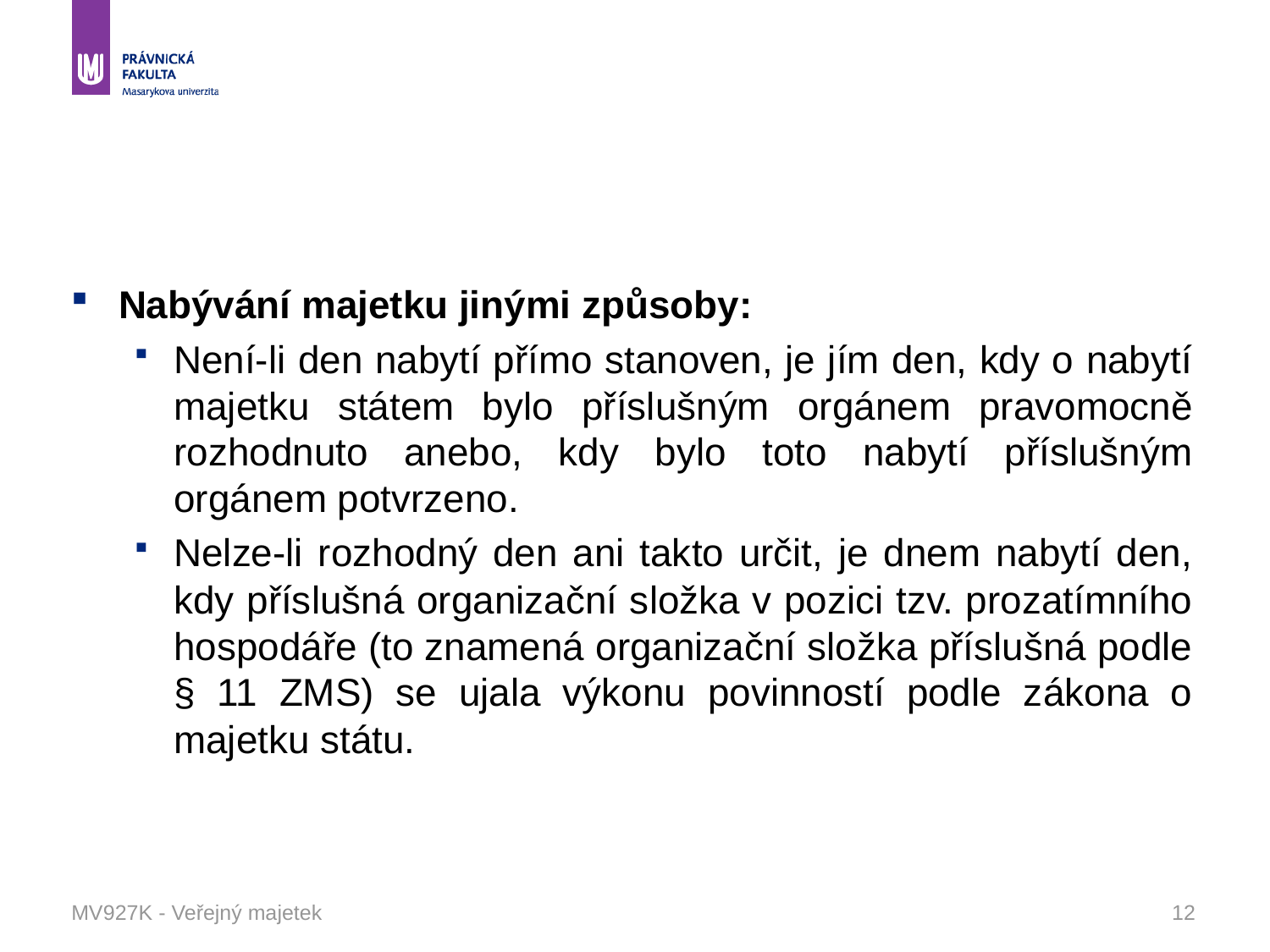

#
Nabývání majetku jinými způsoby:
Není-li den nabytí přímo stanoven, je jím den, kdy o nabytí majetku státem bylo příslušným orgánem pravomocně rozhodnuto anebo, kdy bylo toto nabytí příslušným orgánem potvrzeno.
Nelze-li rozhodný den ani takto určit, je dnem nabytí den, kdy příslušná organizační složka v pozici tzv. prozatímního hospodáře (to znamená organizační složka příslušná podle § 11 ZMS) se ujala výkonu povinností podle zákona o majetku státu.

MV927K - Veřejný majetek
12